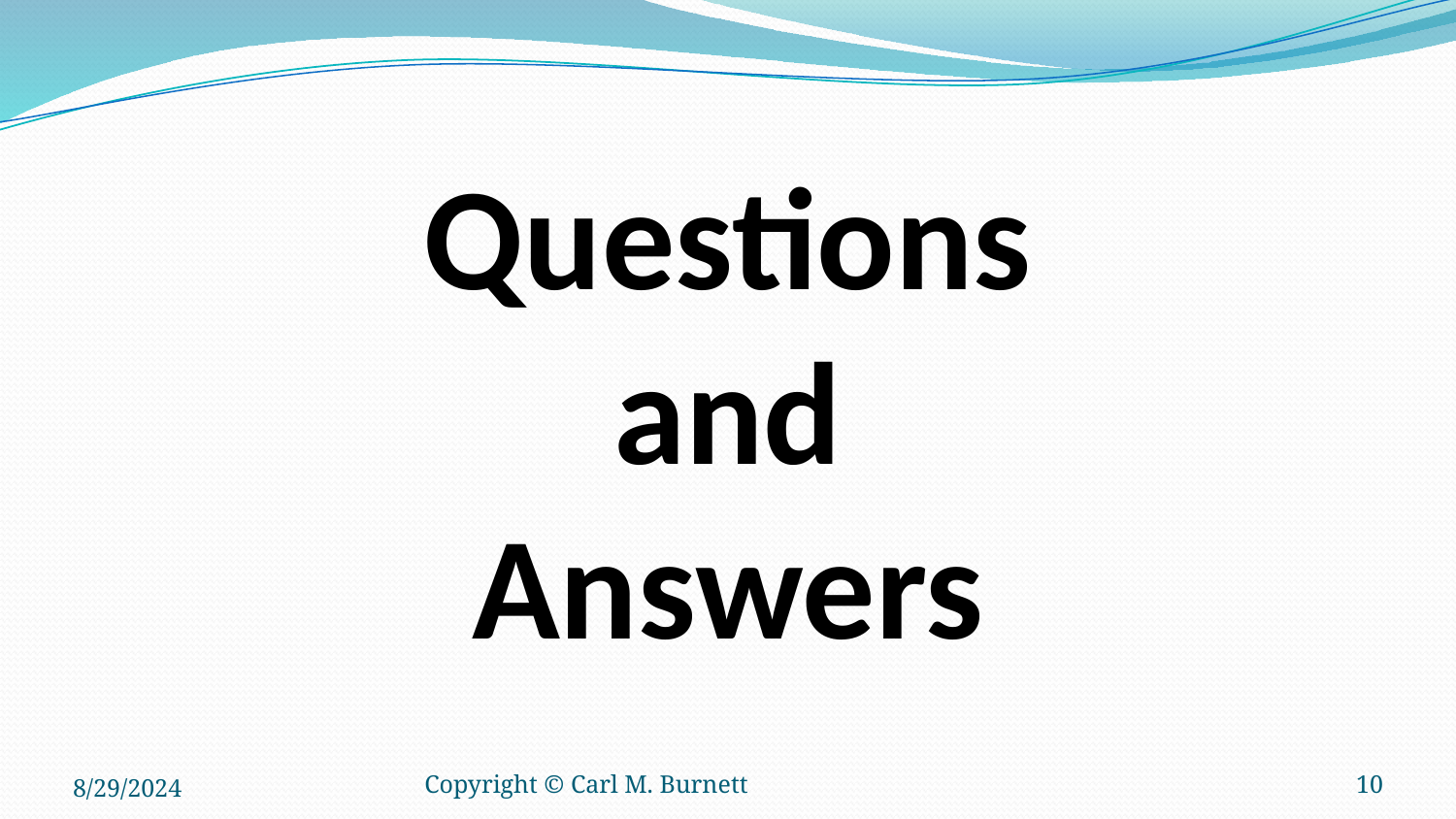

Questions
and
Answers
8/29/2024
Copyright © Carl M. Burnett
10